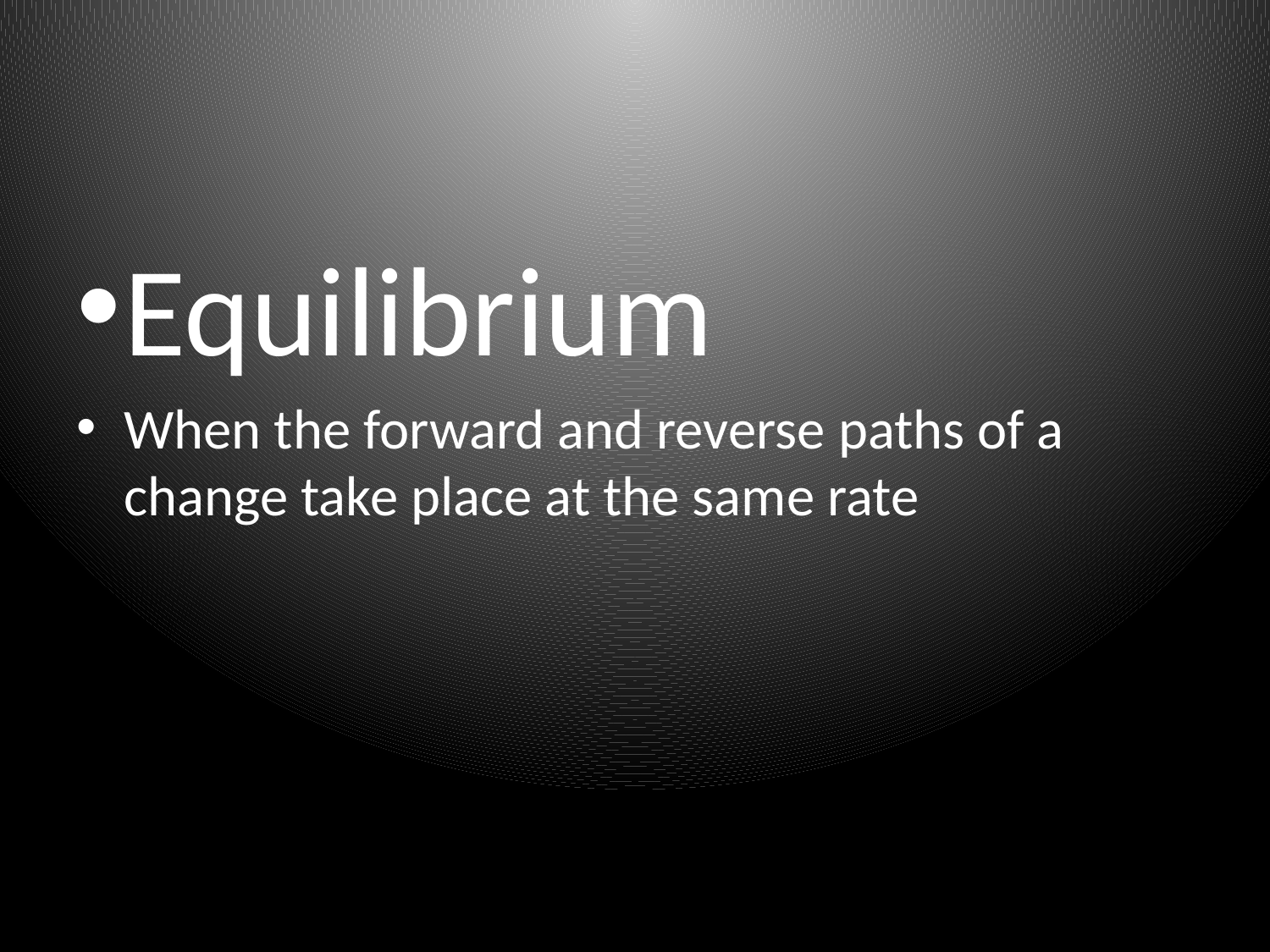

Equilibrium
When the forward and reverse paths of a change take place at the same rate